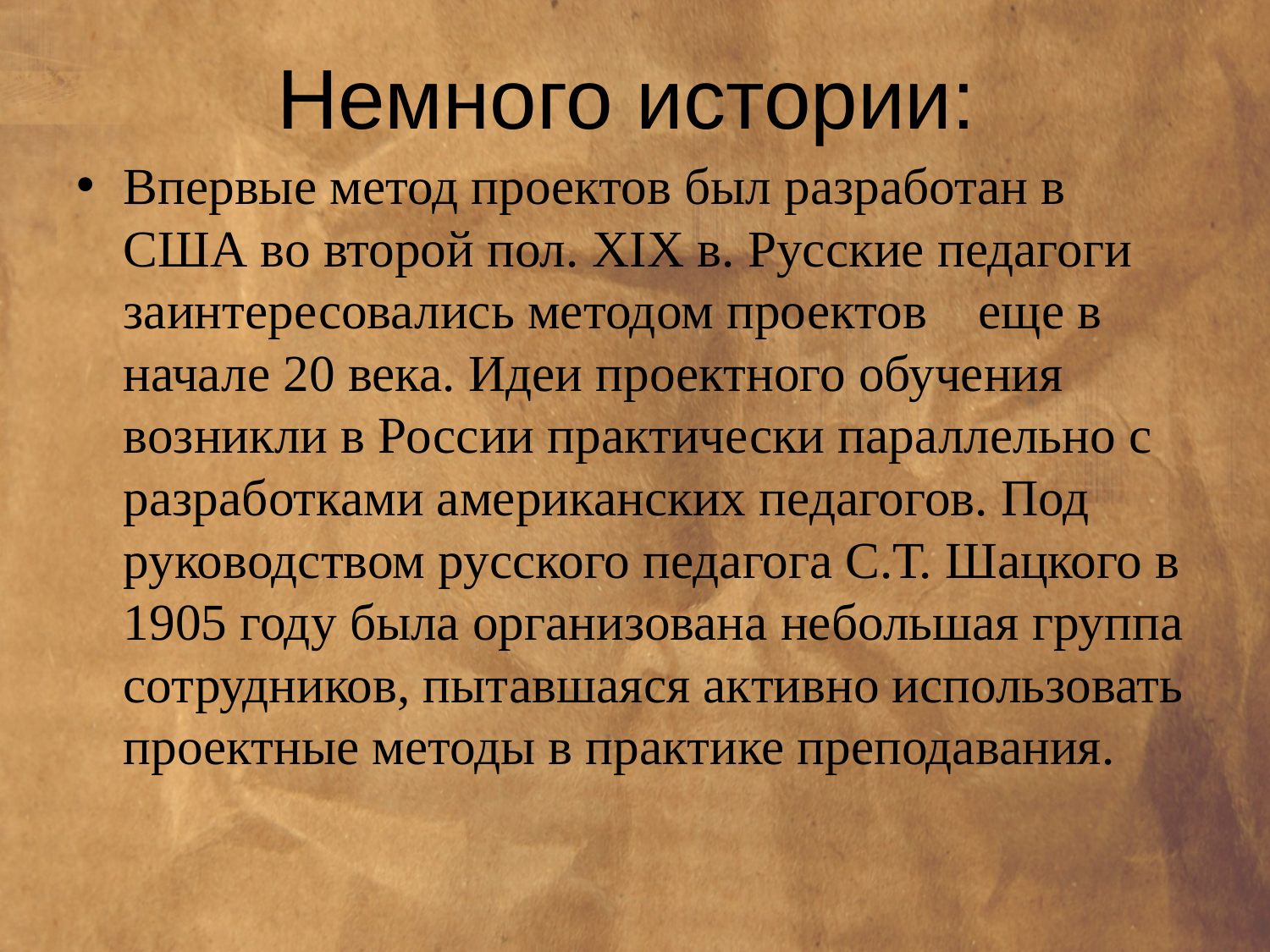

# Немного истории:
Впервые метод проектов был разработан в США во второй пол. XIX в. Русские педагоги заинтересовались методом проектов    еще в начале 20 века. Идеи проектного обучения возникли в России практически параллельно с разработками американских педагогов. Под руководством русского педагога С.Т. Шацкого в 1905 году была организована небольшая группа сотрудников, пытавшаяся активно использовать проектные методы в практике преподавания.